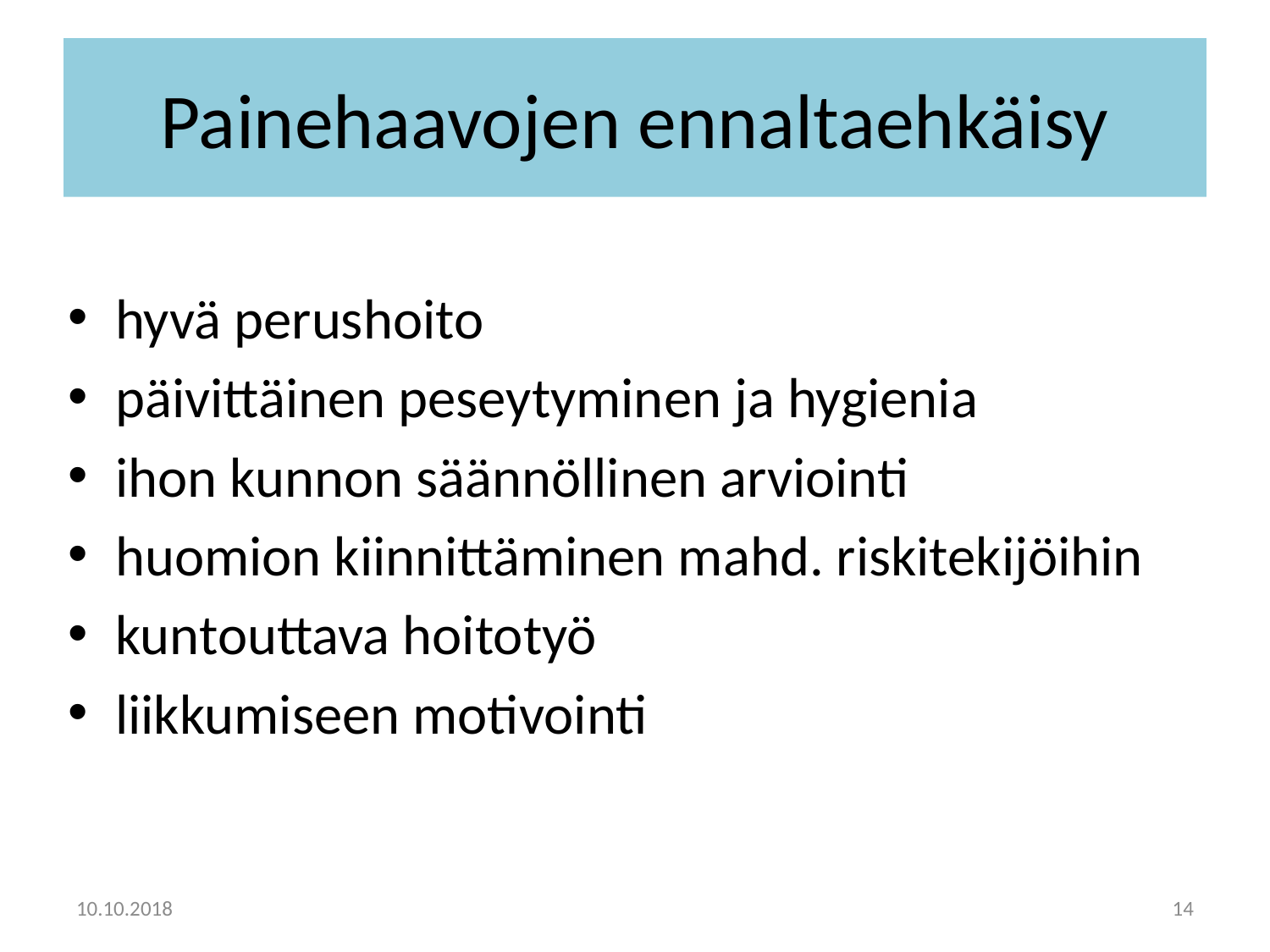

# Painehaavojen ennaltaehkäisy
hyvä perushoito
päivittäinen peseytyminen ja hygienia
ihon kunnon säännöllinen arviointi
huomion kiinnittäminen mahd. riskitekijöihin
kuntouttava hoitotyö
liikkumiseen motivointi
10.10.2018
14